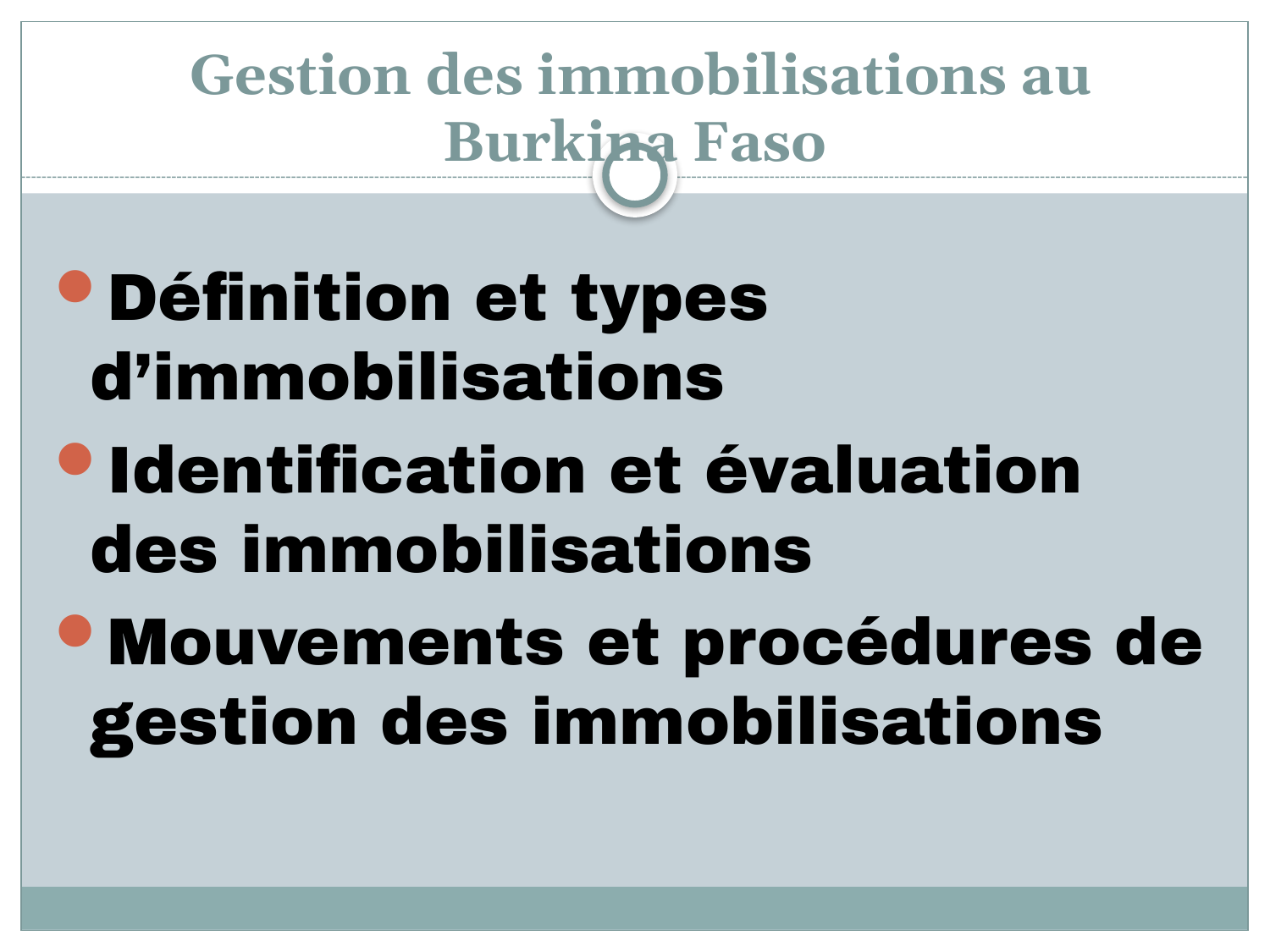

# Gestion des immobilisations au Burkina Faso
Définition et types d’immobilisations
Identification et évaluation des immobilisations
Mouvements et procédures de gestion des immobilisations